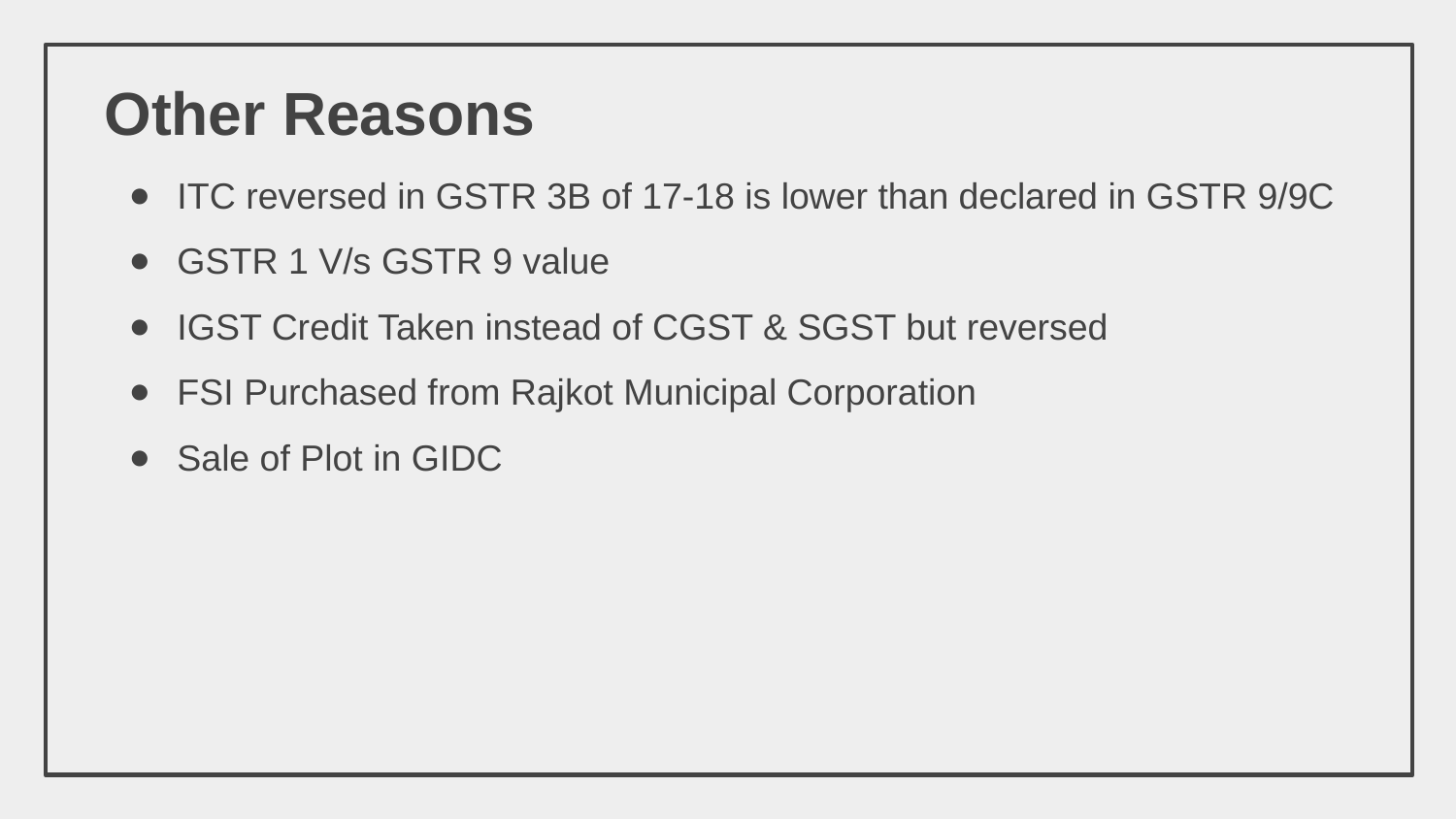

# Other Reasons
ITC reversed in GSTR 3B of 17-18 is lower than declared in GSTR 9/9C
GSTR 1 V/s GSTR 9 value
IGST Credit Taken instead of CGST & SGST but reversed
FSI Purchased from Rajkot Municipal Corporation
Sale of Plot in GIDC